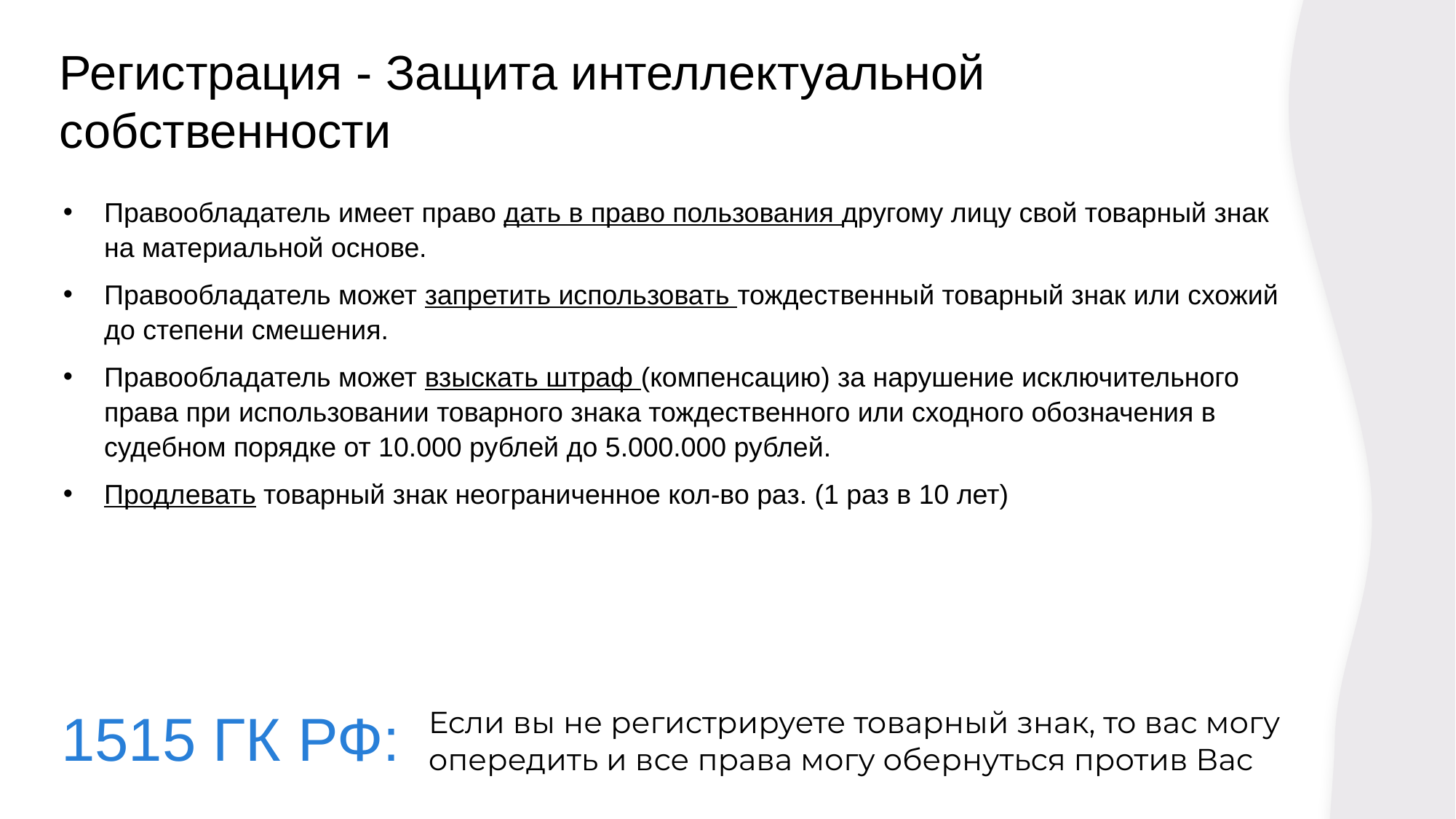

Регистрация - Защита интеллектуальной собственности
Правообладатель имеет право дать в право пользования другому лицу свой товарный знак на материальной основе.
Правообладатель может запретить использовать тождественный товарный знак или схожий до степени смешения.
Правообладатель может взыскать штраф (компенсацию) за нарушение исключительного права при использовании товарного знака тождественного или сходного обозначения в судебном порядке от 10.000 рублей до 5.000.000 рублей.
Продлевать товарный знак неограниченное кол-во раз. (1 раз в 10 лет)
1515 ГК РФ:
Если вы не регистрируете товарный знак, то вас могу опередить и все права могу обернуться против Вас